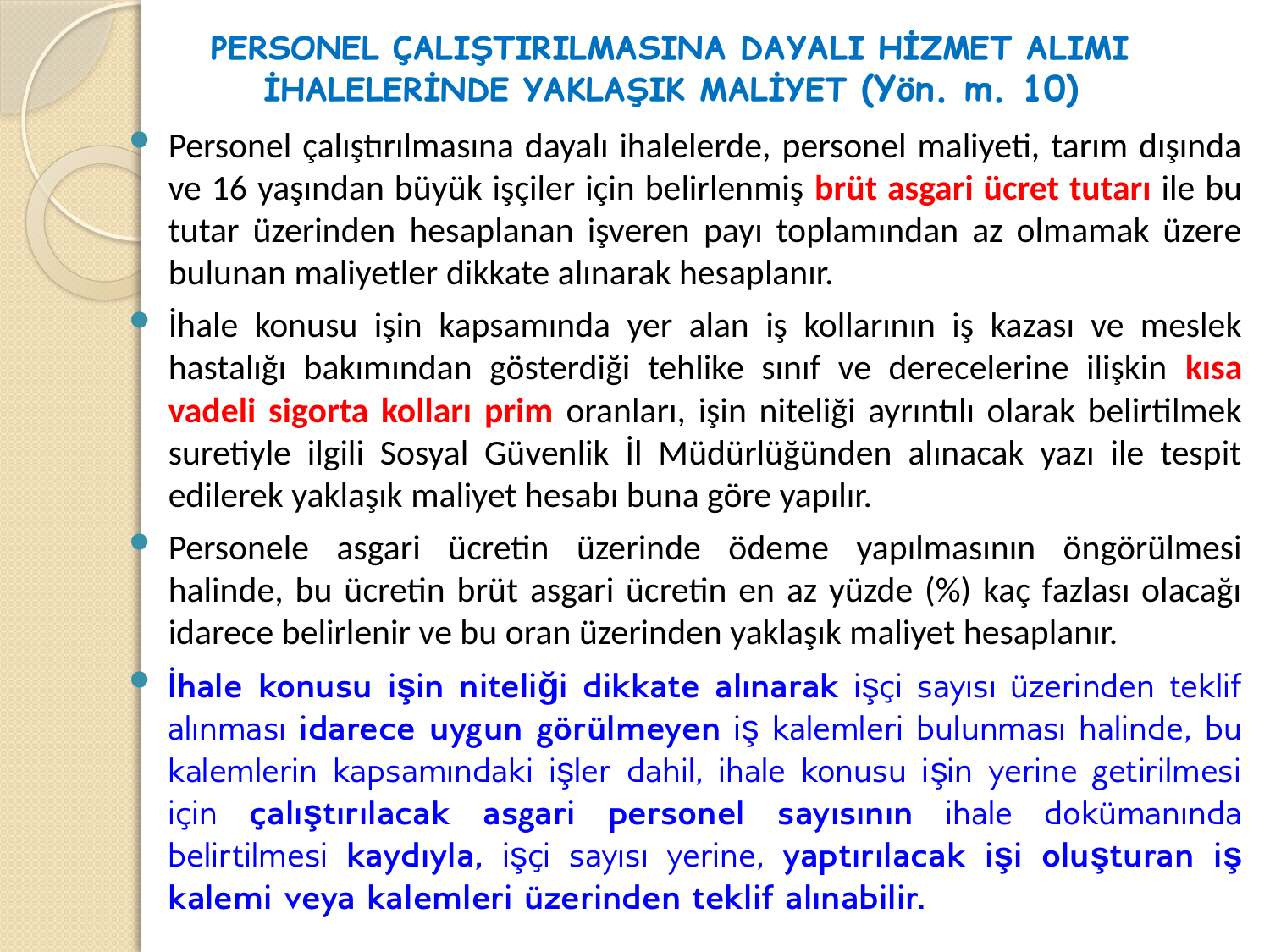

# PERSONEL ÇALIŞTIRILMASINA DAYALI HİZMET ALIMI İHALELERİNDE YAKLAŞIK MALİYET (Yön. m. 10)
Personel çalıştırılmasına dayalı ihalelerde, personel maliyeti, tarım dışında ve 16 yaşından büyük işçiler için belirlenmiş brüt asgari ücret tutarı ile bu tutar üzerinden hesaplanan işveren payı toplamından az olmamak üzere bulunan maliyetler dikkate alınarak hesaplanır.
İhale konusu işin kapsamında yer alan iş kollarının iş kazası ve meslek hastalığı bakımından gösterdiği tehlike sınıf ve derecelerine ilişkin kısa vadeli sigorta kolları prim oranları, işin niteliği ayrıntılı olarak belirtilmek suretiyle ilgili Sosyal Güvenlik İl Müdürlüğünden alınacak yazı ile tespit edilerek yaklaşık maliyet hesabı buna göre yapılır.
Personele asgari ücretin üzerinde ödeme yapılmasının öngörülmesi halinde, bu ücretin brüt asgari ücretin en az yüzde (%) kaç fazlası olacağı idarece belirlenir ve bu oran üzerinden yaklaşık maliyet hesaplanır.
İhale konusu işin niteliği dikkate alınarak işçi sayısı üzerinden teklif alınması idarece uygun görülmeyen iş kalemleri bulunması halinde, bu kalemlerin kapsamındaki işler dahil, ihale konusu işin yerine getirilmesi için çalıştırılacak asgari personel sayısının ihale dokümanında belirtilmesi kaydıyla, işçi sayısı yerine, yaptırılacak işi oluşturan iş kalemi veya kalemleri üzerinden teklif alınabilir.